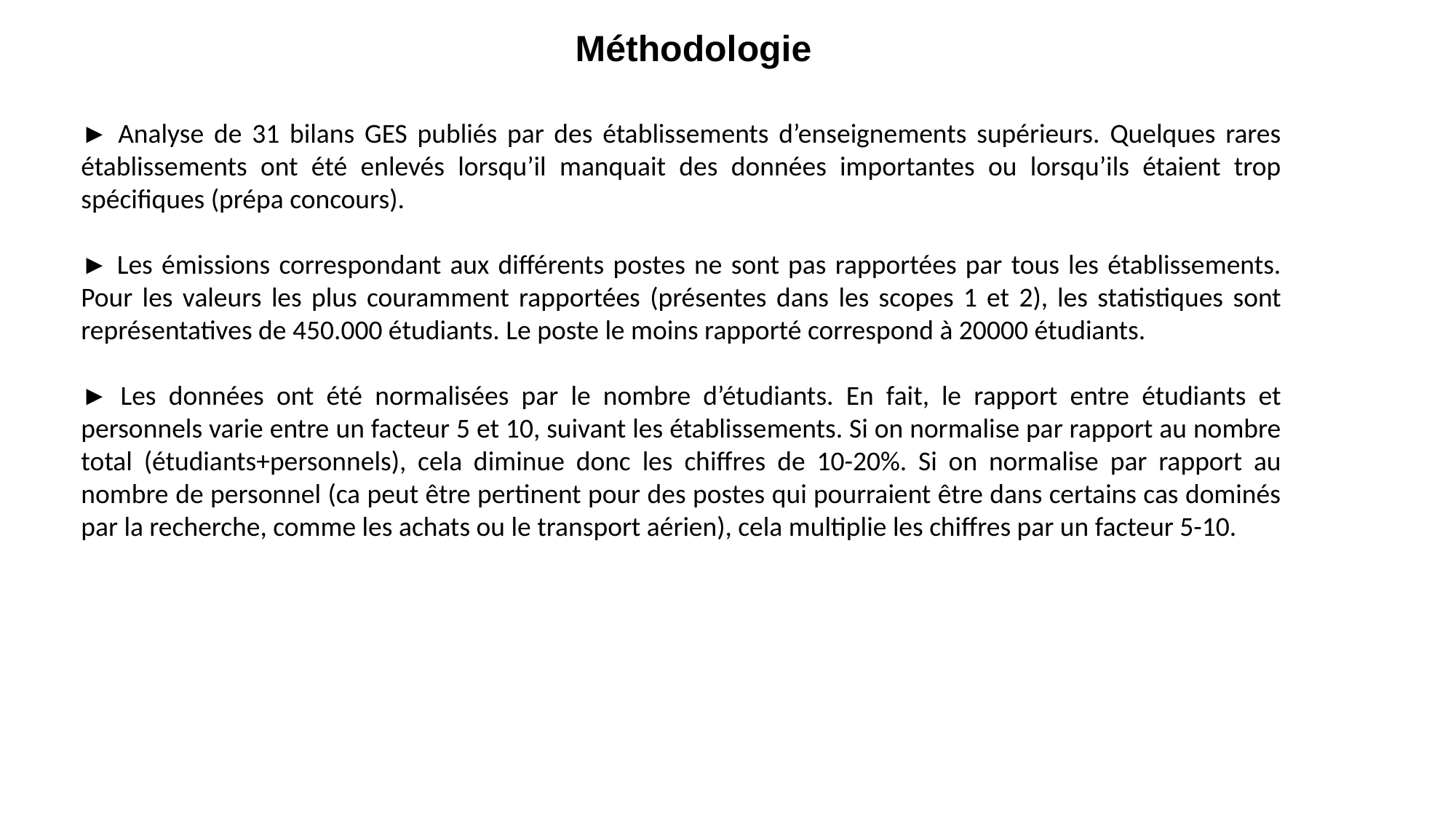

Méthodologie
► Analyse de 31 bilans GES publiés par des établissements d’enseignements supérieurs. Quelques rares établissements ont été enlevés lorsqu’il manquait des données importantes ou lorsqu’ils étaient trop spécifiques (prépa concours).

► Les émissions correspondant aux différents postes ne sont pas rapportées par tous les établissements. Pour les valeurs les plus couramment rapportées (présentes dans les scopes 1 et 2), les statistiques sont représentatives de 450.000 étudiants. Le poste le moins rapporté correspond à 20000 étudiants.

► Les données ont été normalisées par le nombre d’étudiants. En fait, le rapport entre étudiants et personnels varie entre un facteur 5 et 10, suivant les établissements. Si on normalise par rapport au nombre total (étudiants+personnels), cela diminue donc les chiffres de 10-20%. Si on normalise par rapport au nombre de personnel (ca peut être pertinent pour des postes qui pourraient être dans certains cas dominés par la recherche, comme les achats ou le transport aérien), cela multiplie les chiffres par un facteur 5-10.